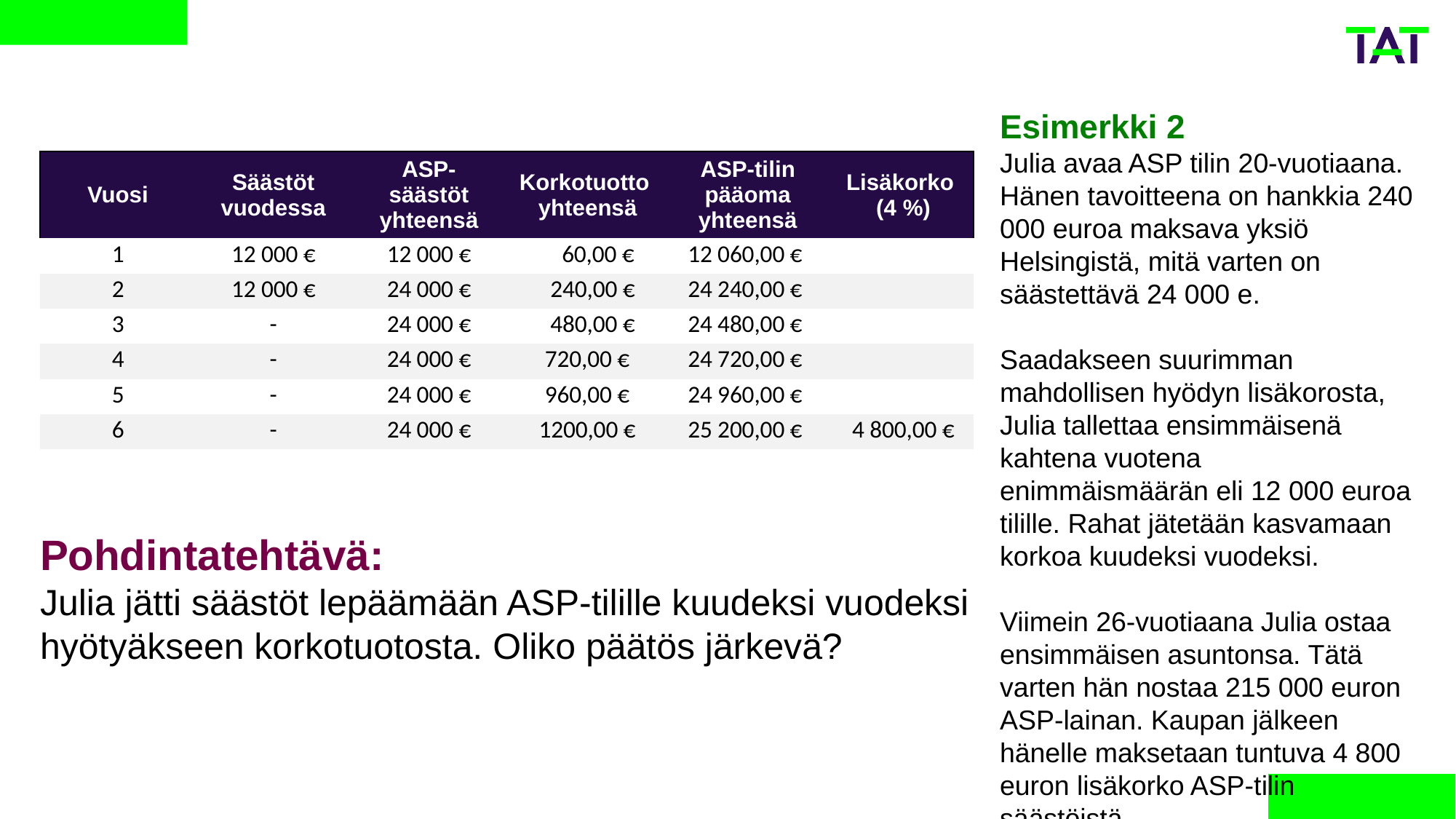

Esimerkki 2
Julia avaa ASP tilin 20-vuotiaana. Hänen tavoitteena on hankkia 240 000 euroa maksava yksiö Helsingistä, mitä varten on säästettävä 24 000 e.

Saadakseen suurimman mahdollisen hyödyn lisäkorosta, Julia tallettaa ensimmäisenä kahtena vuotena enimmäismäärän eli 12 000 euroa tilille. Rahat jätetään kasvamaan korkoa kuudeksi vuodeksi.

Viimein 26-vuotiaana Julia ostaa ensimmäisen asuntonsa. Tätä varten hän nostaa 215 000 euron ASP-lainan. Kaupan jälkeen hänelle maksetaan tuntuva 4 800 euron lisäkorko ASP-tilin säästöistä.
| Vuosi | Säästöt vuodessa | ASP-säästöt yhteensä | Korkotuotto yhteensä | ASP-tilin pääoma yhteensä | Lisäkorko (4 %) |
| --- | --- | --- | --- | --- | --- |
| 1 | 12 000 € | 12 000 € | 60,00 € | 12 060,00 € |  |
| 2 | 12 000 € | 24 000 € | 240,00 € | 24 240,00 € |  |
| 3 | - | 24 000 € | 480,00 € | 24 480,00 € |  |
| 4 | - | 24 000 € | 720,00 € | 24 720,00 € |  |
| 5 | - | 24 000 € | 960,00 € | 24 960,00 € |  |
| 6 | - | 24 000 € | 1200,00 € | 25 200,00 € | 4 800,00 € |
Pohdintatehtävä:
Julia jätti säästöt lepäämään ASP-tilille kuudeksi vuodeksi hyötyäkseen korkotuotosta. Oliko päätös järkevä?